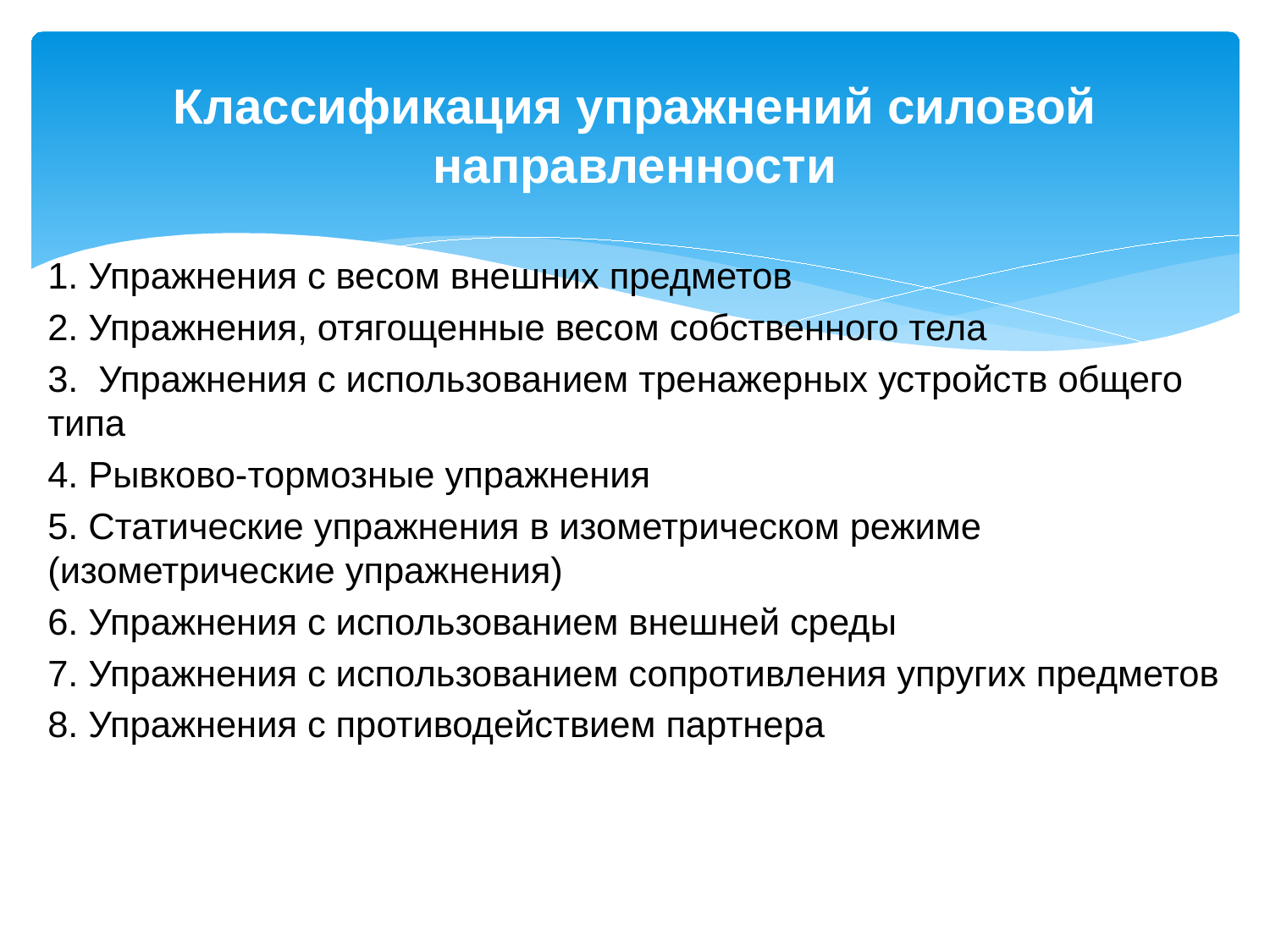

# Классификация упражнений силовой направленности
1. Упражнения с весом внешних предметов
2. Упражнения, отягощенные весом собственного тела
3.  Упражнения с использованием тренажерных устройств общего типа
4. Рывково-тормозные упражнения
5. Статические упражнения в изометрическом режиме (изометрические упражнения)
6. Упражнения с использованием внешней среды
7. Упражнения с использованием сопротивления упругих предметов
8. Упражнения с противодействием партнера